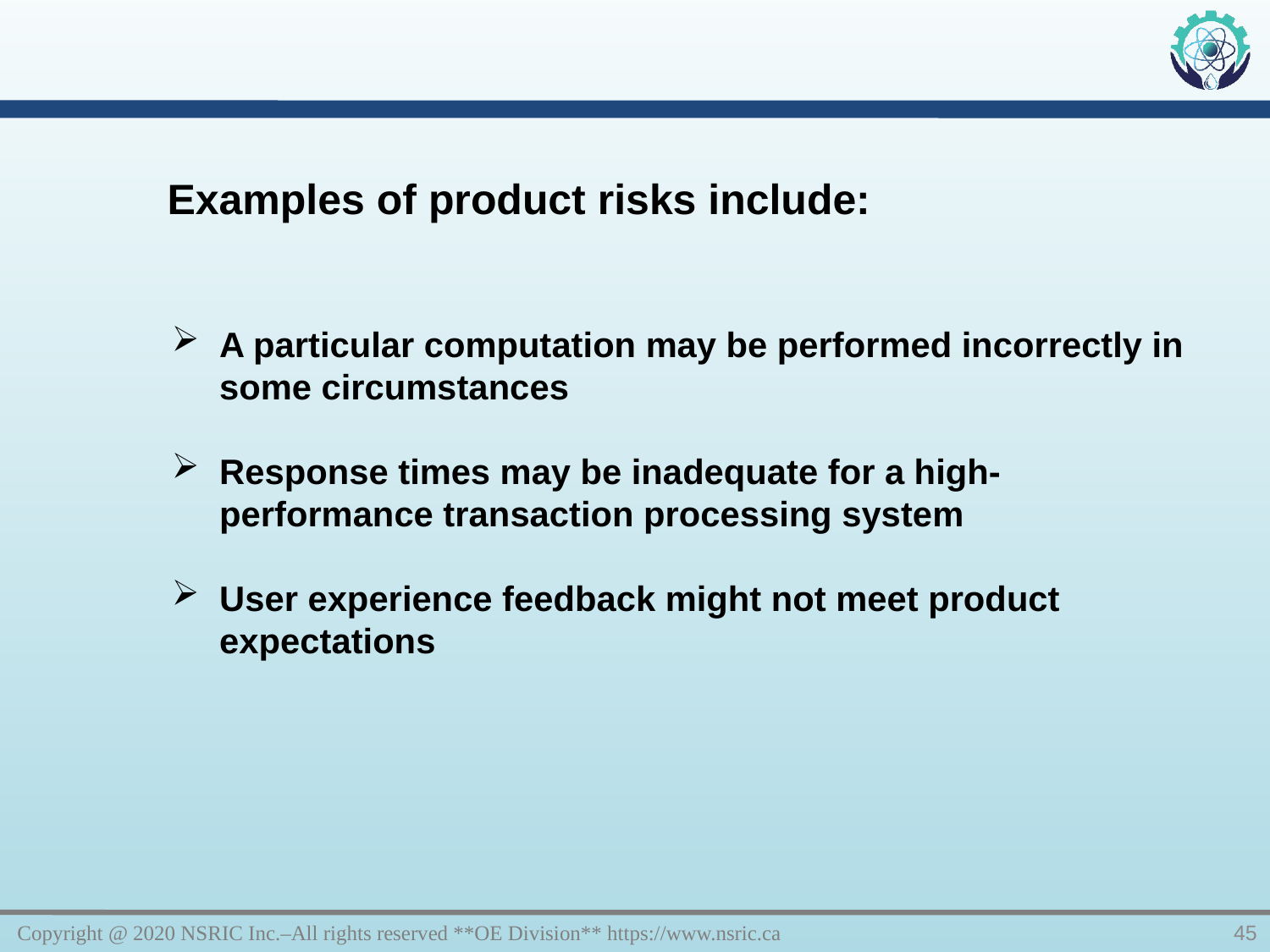

Examples of product risks include:
A particular computation may be performed incorrectly in some circumstances

Response times may be inadequate for a high-performance transaction processing system

User experience feedback might not meet product expectations
Copyright @ 2020 NSRIC Inc.–All rights reserved **OE Division** https://www.nsric.ca
45